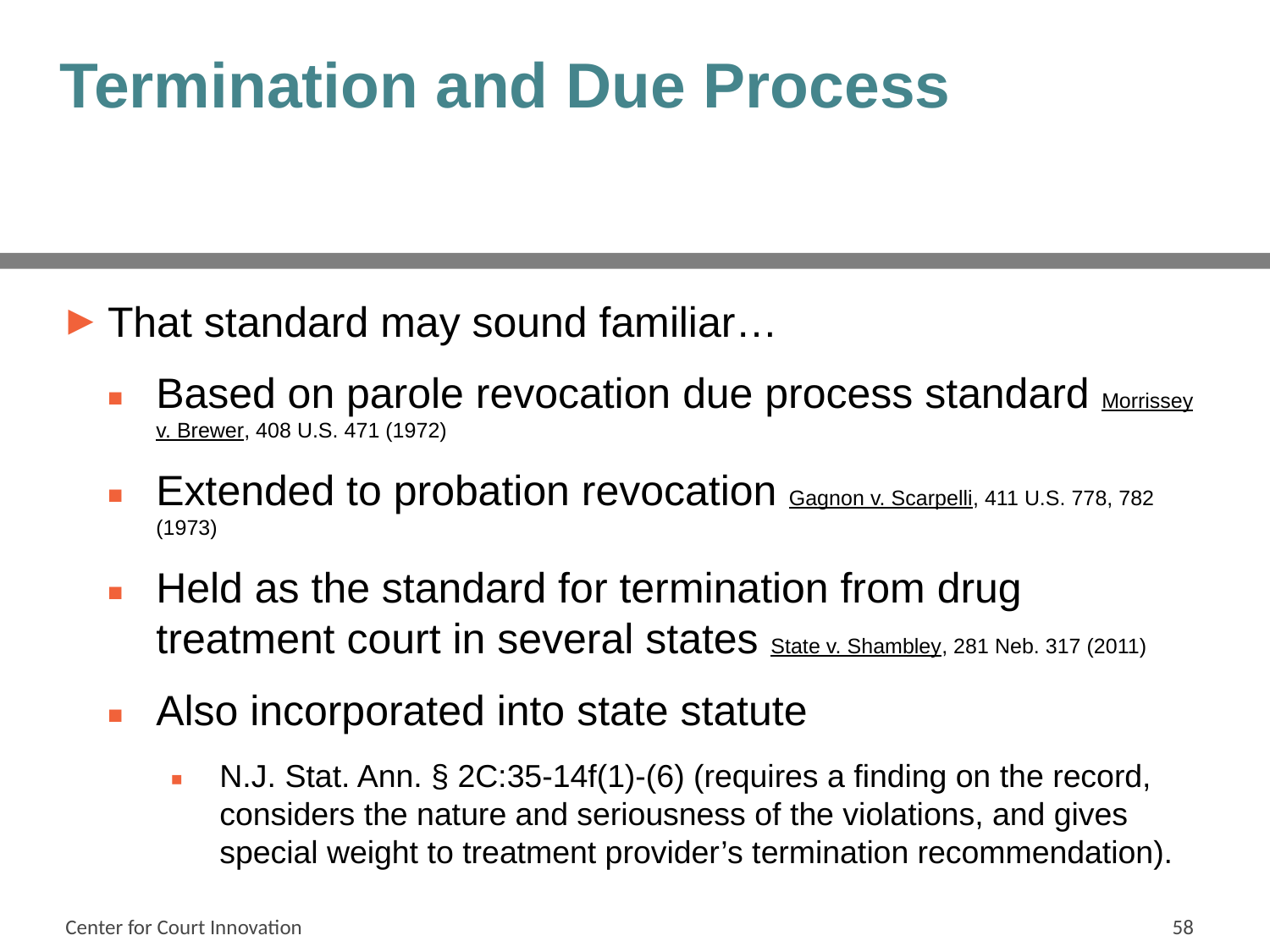

# Termination and Due Process
That standard may sound familiar…
Based on parole revocation due process standard Morrissey v. Brewer, 408 U.S. 471 (1972)
Extended to probation revocation Gagnon v. Scarpelli, 411 U.S. 778, 782 (1973)
Held as the standard for termination from drug treatment court in several states State v. Shambley, 281 Neb. 317 (2011)
Also incorporated into state statute
N.J. Stat. Ann. § 2C:35-14f(1)-(6) (requires a finding on the record, considers the nature and seriousness of the violations, and gives special weight to treatment provider’s termination recommendation).

Center for Court Innovation
58